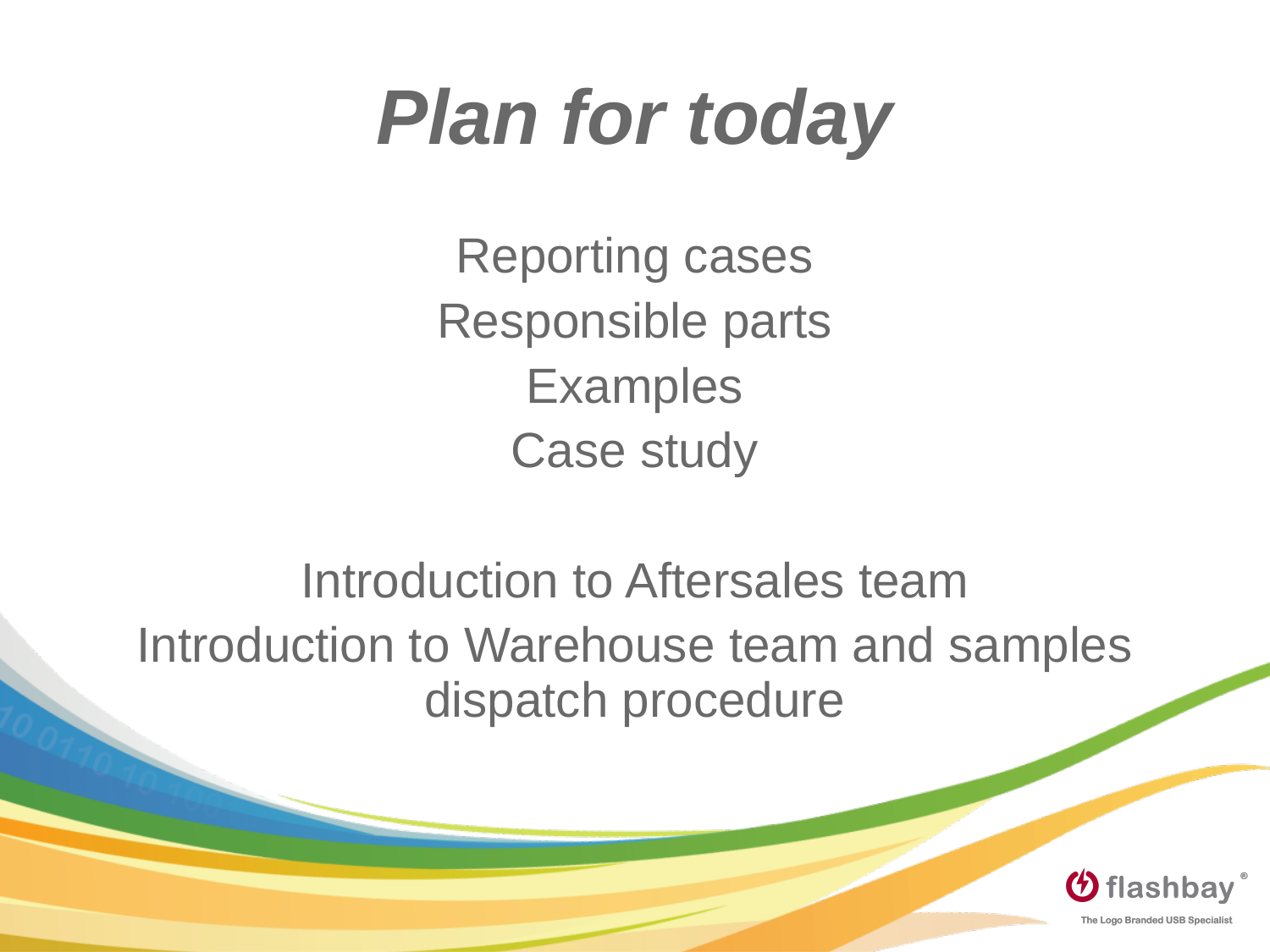

Plan for today
Reporting cases
Responsible parts
Examples
Case study

Introduction to Aftersales team
Introduction to Warehouse team and samples dispatch procedure